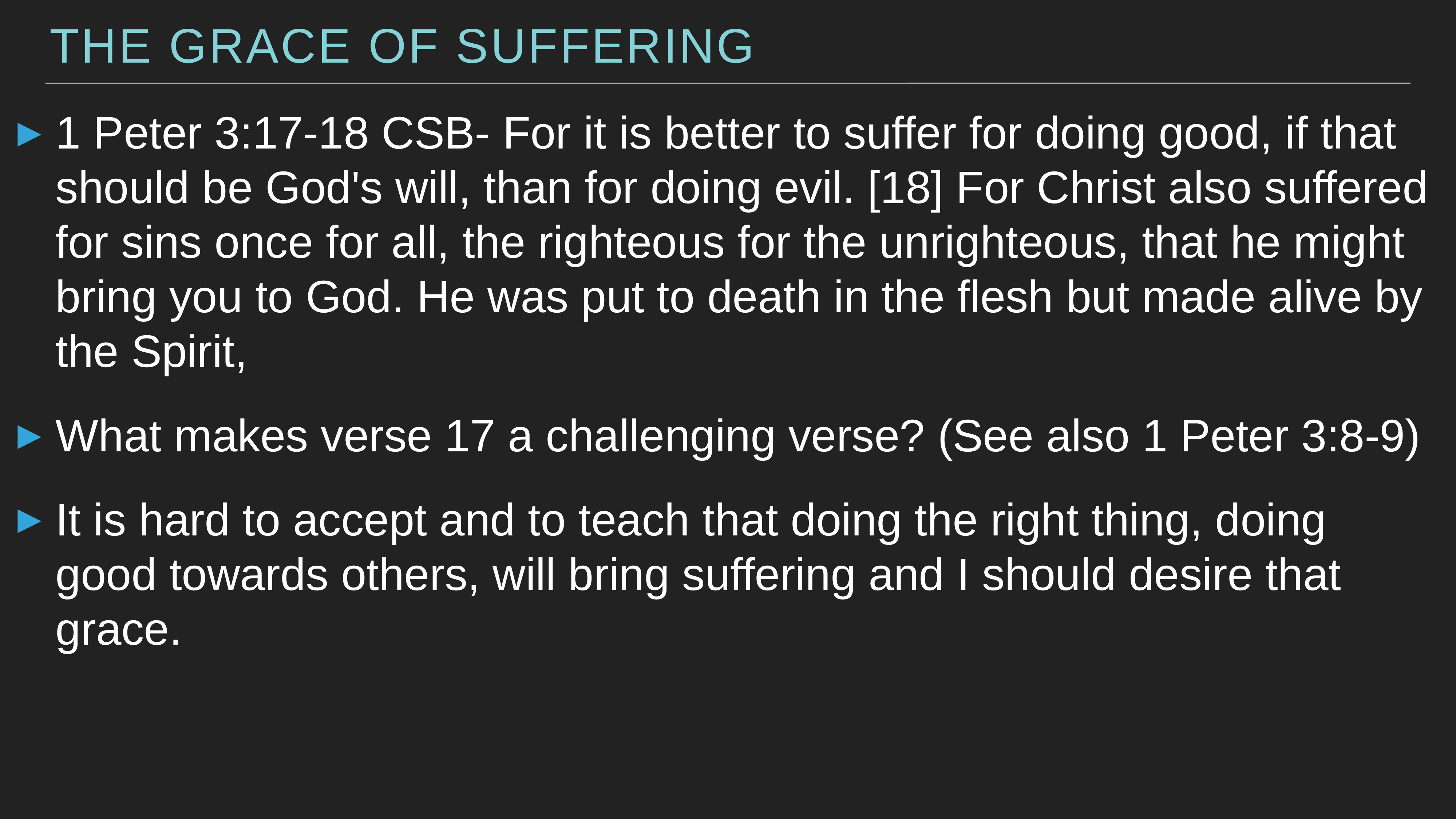

The Grace of Suffering
1 Peter 3:17-18 CSB- For it is better to suffer for doing good, if that should be God's will, than for doing evil. [18] For Christ also suffered for sins once for all, the righteous for the unrighteous, that he might bring you to God. He was put to death in the flesh but made alive by the Spirit,
What makes verse 17 a challenging verse? (See also 1 Peter 3:8-9)
It is hard to accept and to teach that doing the right thing, doing good towards others, will bring suffering and I should desire that grace.